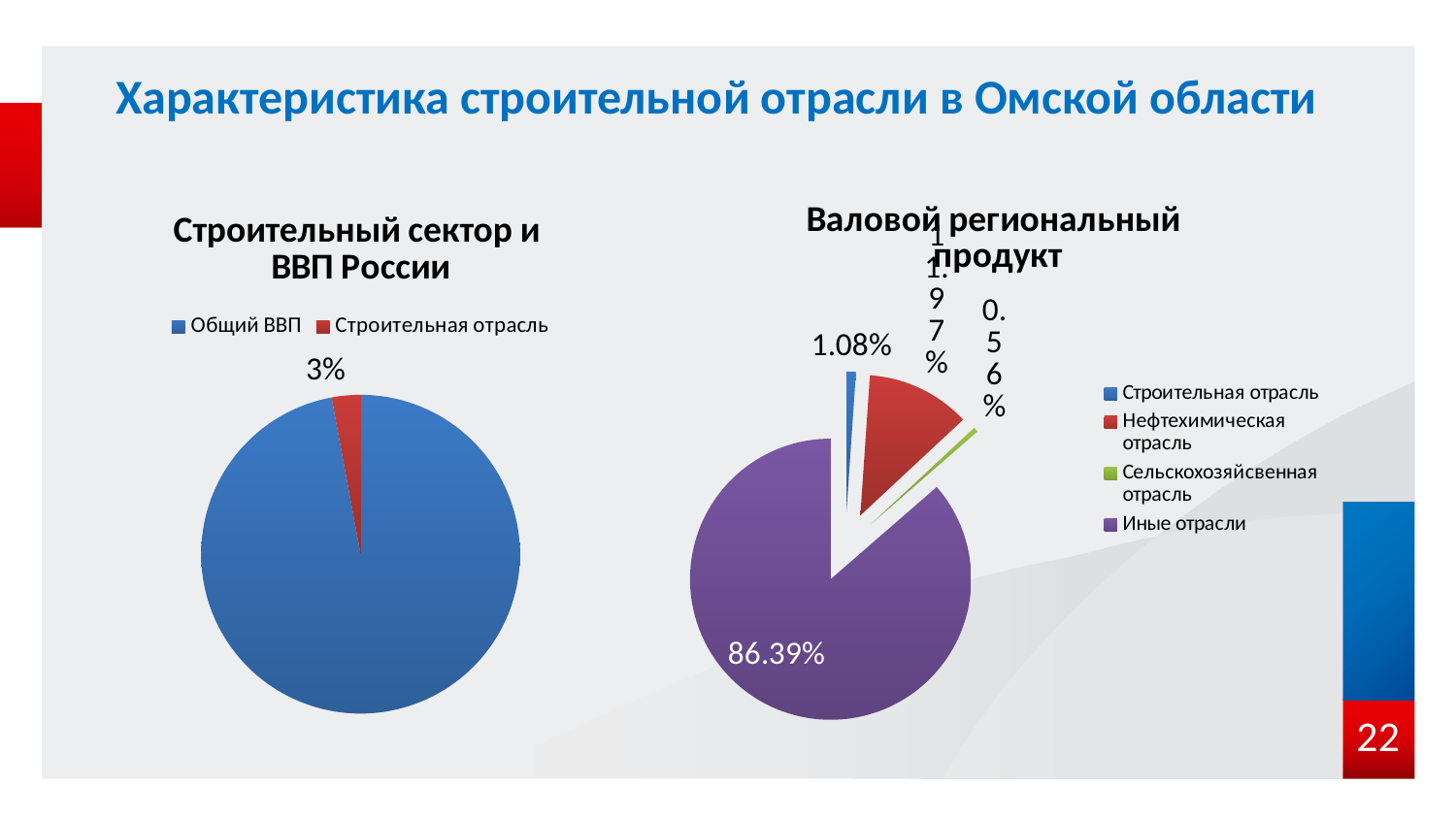

# Характеристика строительной отрасли в Омской области

### Chart: Валовой региональный
продукт

| Category |  |
|---|---|
| Строительная отрасль | 0.0108 |
| Нефтехимическая отрасль | 0.11913145539906102 |
| Сельскохозяйсвенная отрасль | 0.005575117370892019 |
| Иные отрасли | 0.86 |

### Chart: Строительный сектор и
ВВП России

| Category |  |
|---|---|
| Общий ВВП | 100.0 |
| Строительная отрасль | 3.0 |
22